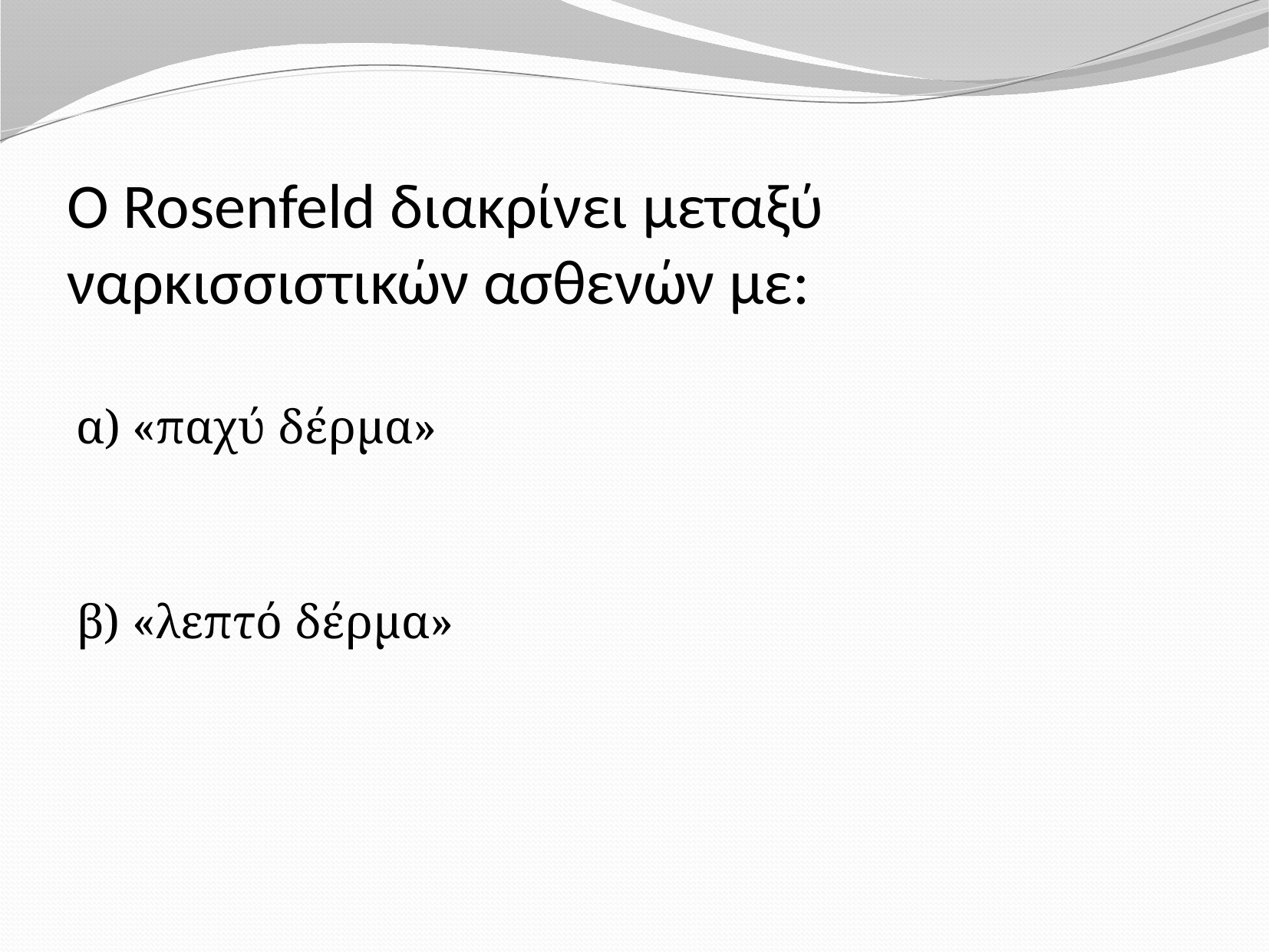

# Ο Rosenfeld διακρίνει μεταξύ ναρκισσιστικών ασθενών με:
α) «παχύ δέρμα»

β) «λεπτό δέρμα»